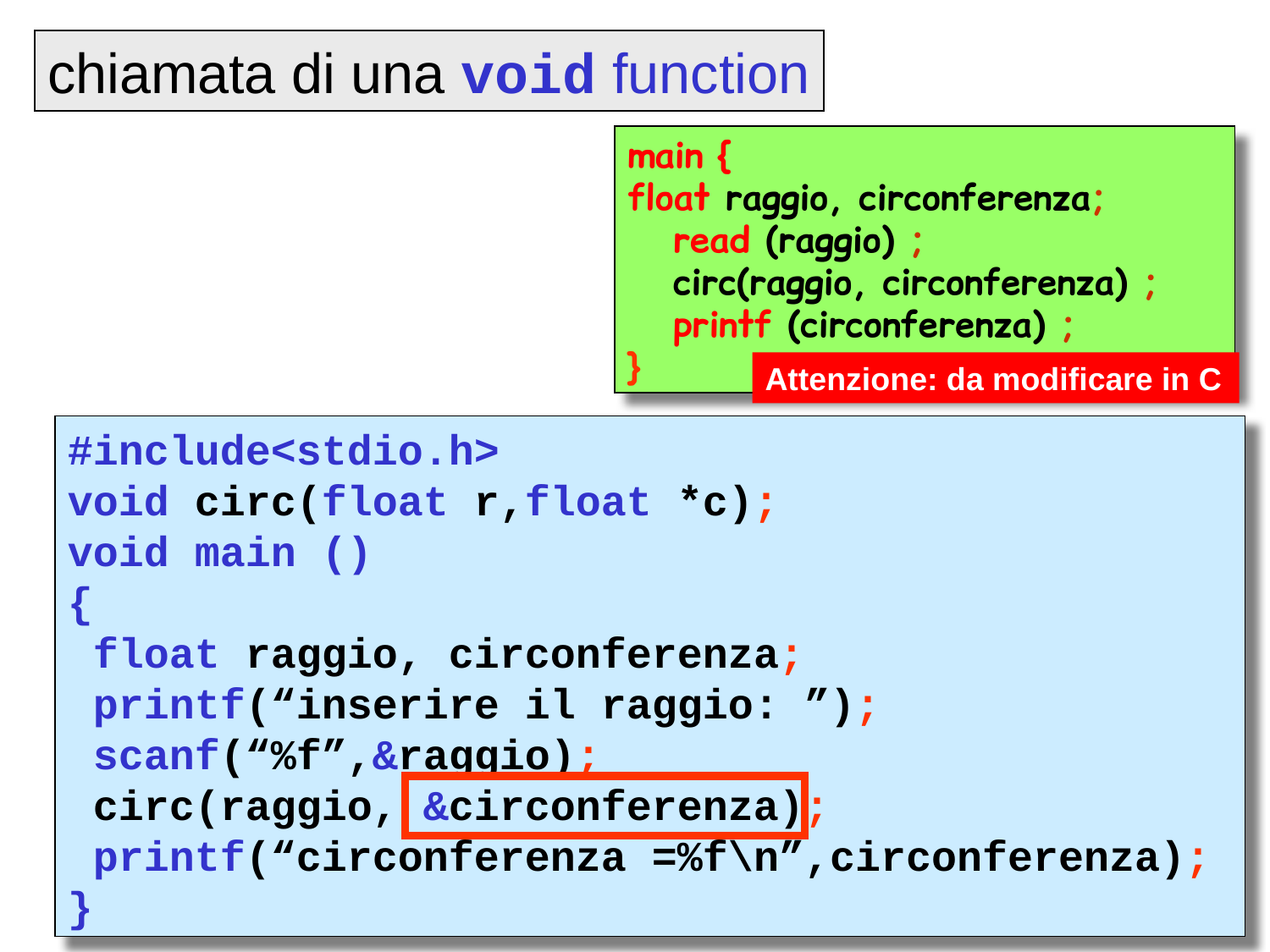

chiamata di una void function
main {
float raggio, circonferenza;
   read (raggio) ;
   circ(raggio, circonferenza) ;
   printf (circonferenza) ;
}
Attenzione: da modificare in C
#include<stdio.h>
void circ(float r,float *c);
void main ()
{
 float raggio, circonferenza;
 printf(“inserire il raggio: ”);
 scanf(“%f”,&raggio);
 circ(raggio, &circonferenza);
 printf(“circonferenza =%f\n”,circonferenza);
}